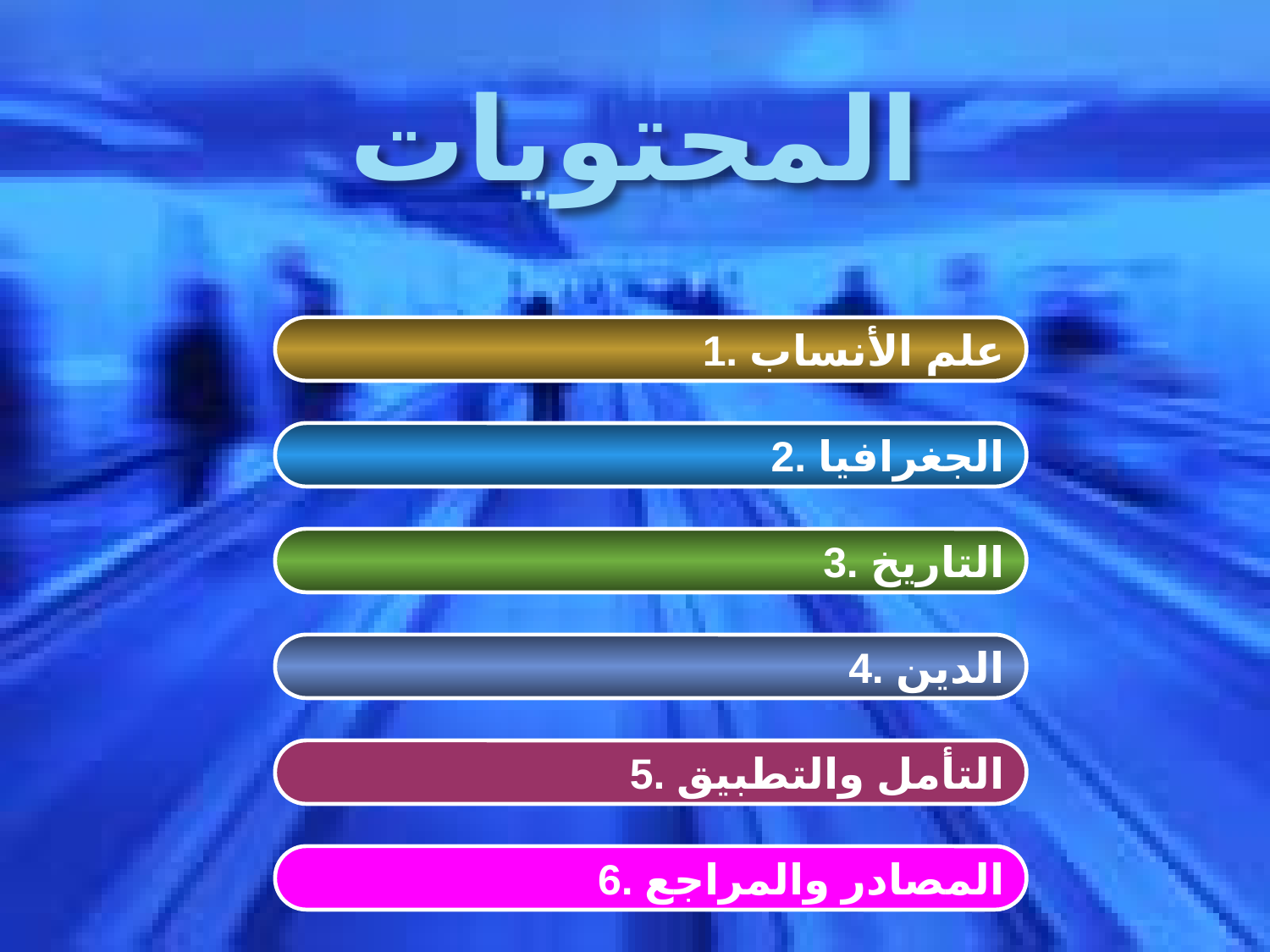

# المحتويات
1. علم الأنساب
2. الجغرافيا
3. التاريخ
4. الدين
5. التأمل والتطبيق
6. المصادر والمراجع